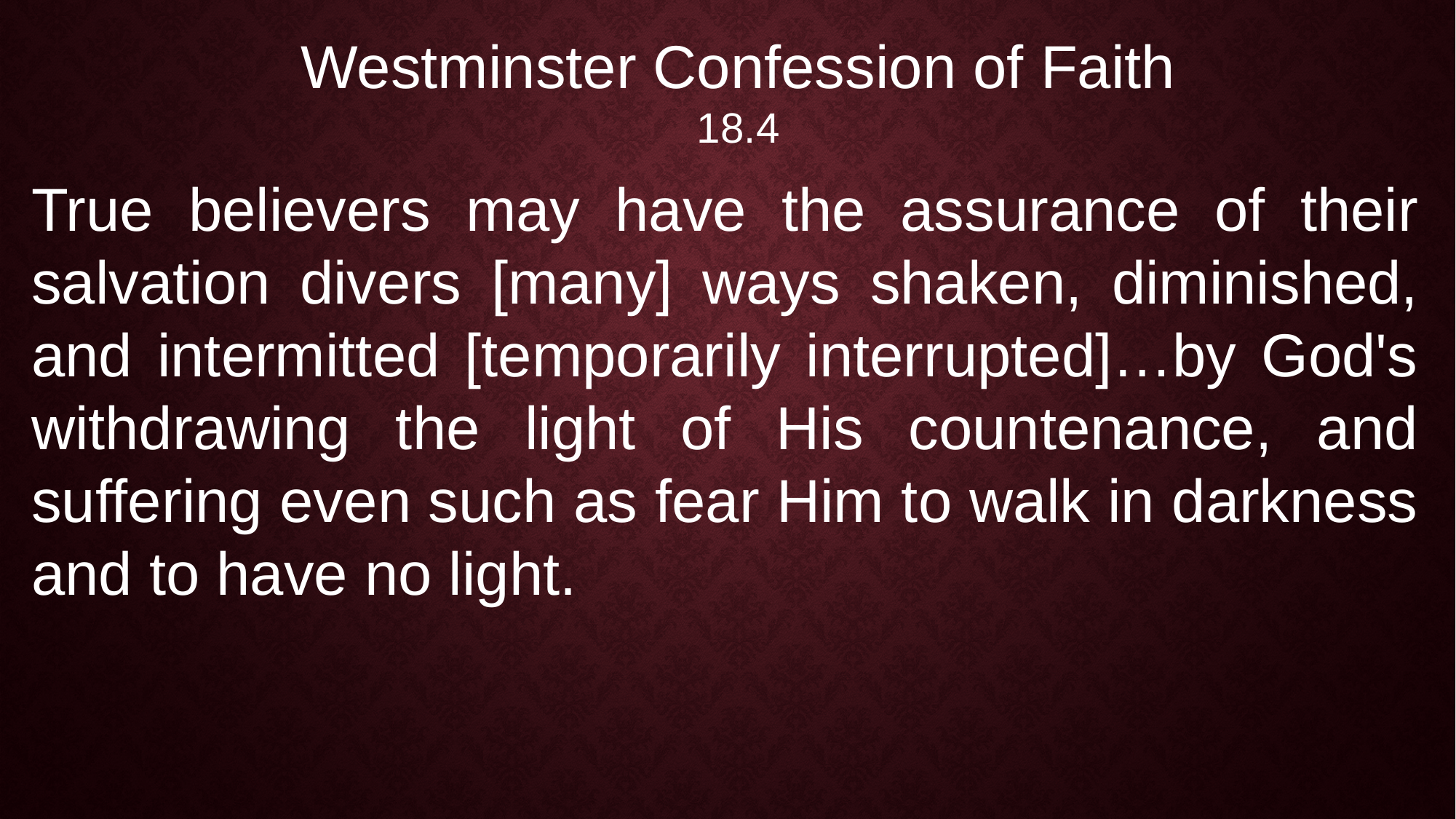

Westminster Confession of Faith
18.4
True believers may have the assurance of their salvation divers [many] ways shaken, diminished, and intermitted [temporarily interrupted]…by God's withdrawing the light of His countenance, and suffering even such as fear Him to walk in darkness and to have no light.